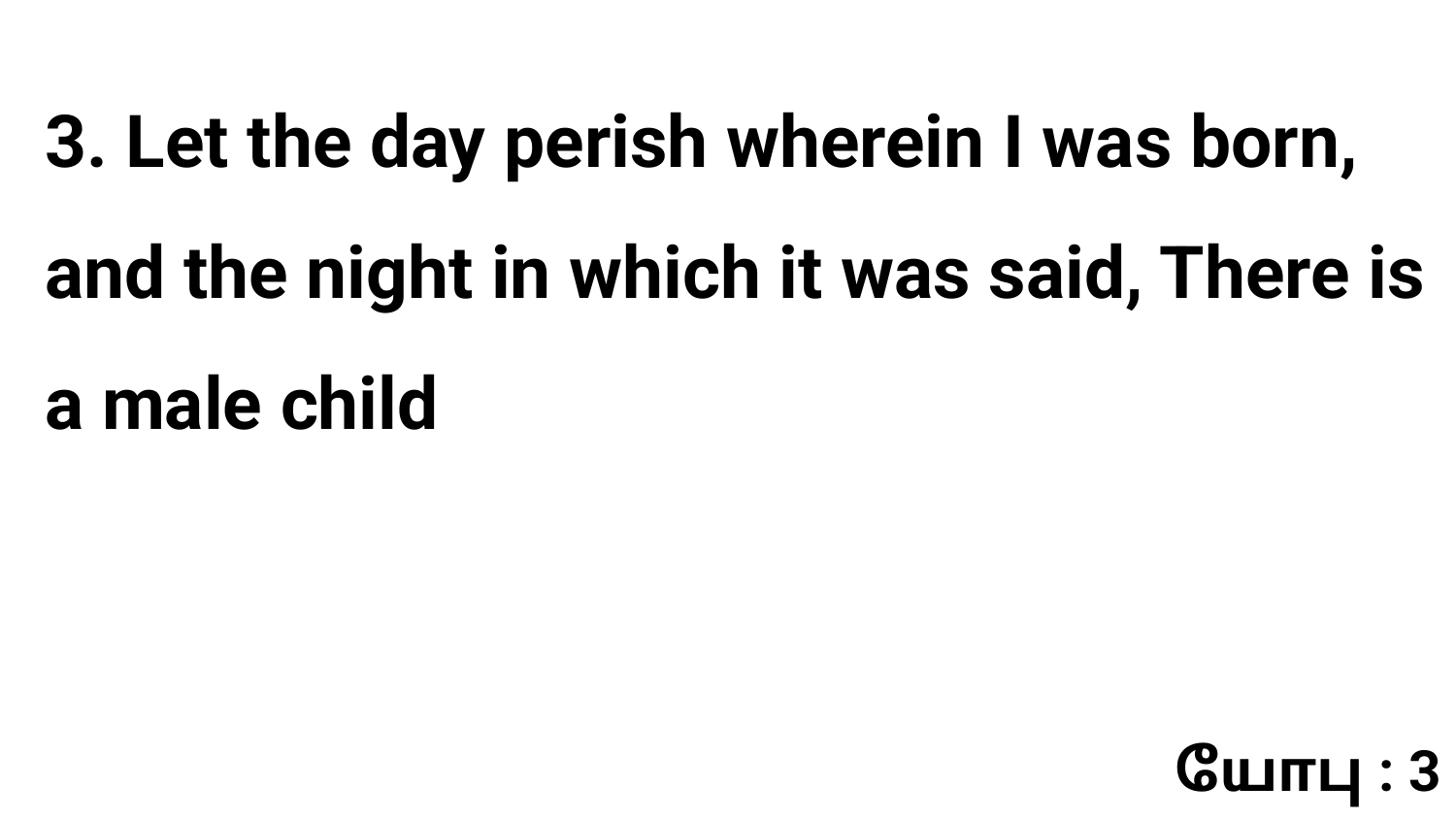

3. Let the day perish wherein I was born, and the night in which it was said, There is a male child
யோபு : 3